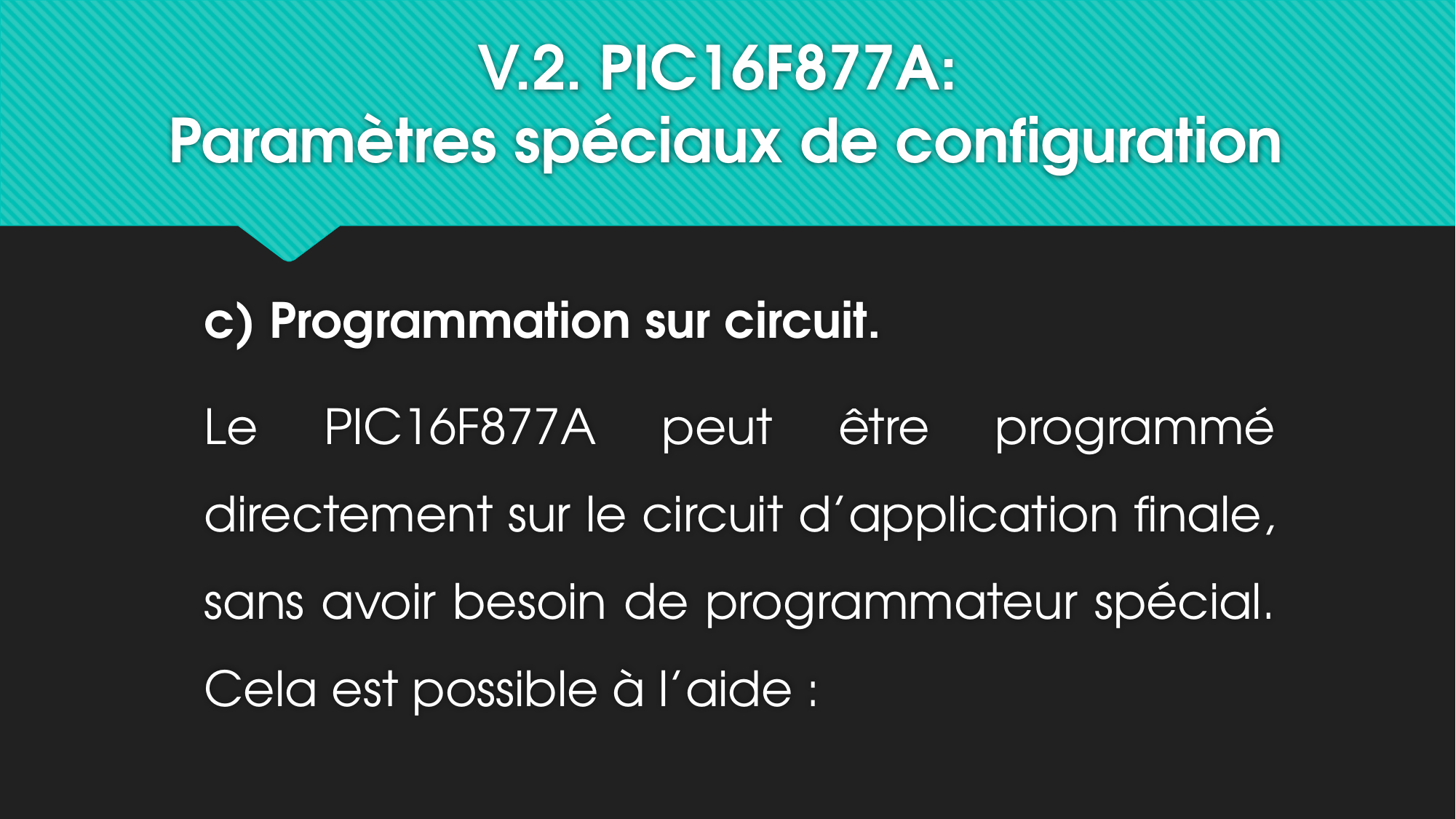

# V.2. PIC16F877A: Paramètres spéciaux de configuration
c) Programmation sur circuit.
Le PIC16F877A peut être programmé directement sur le circuit d’application finale, sans avoir besoin de programmateur spécial. Cela est possible à l’aide :